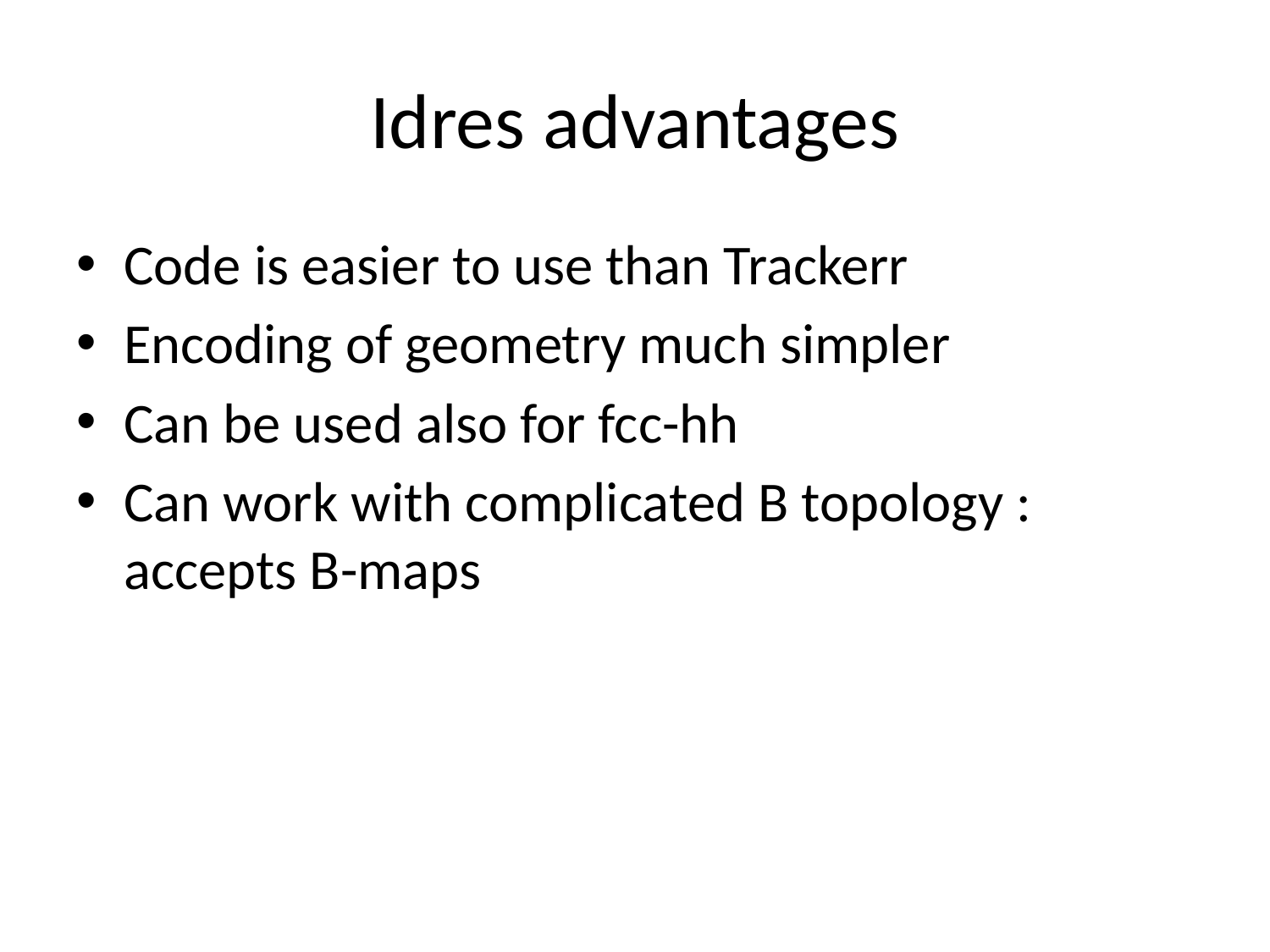

# Idres advantages
Code is easier to use than Trackerr
Encoding of geometry much simpler
Can be used also for fcc-hh
Can work with complicated B topology : accepts B-maps